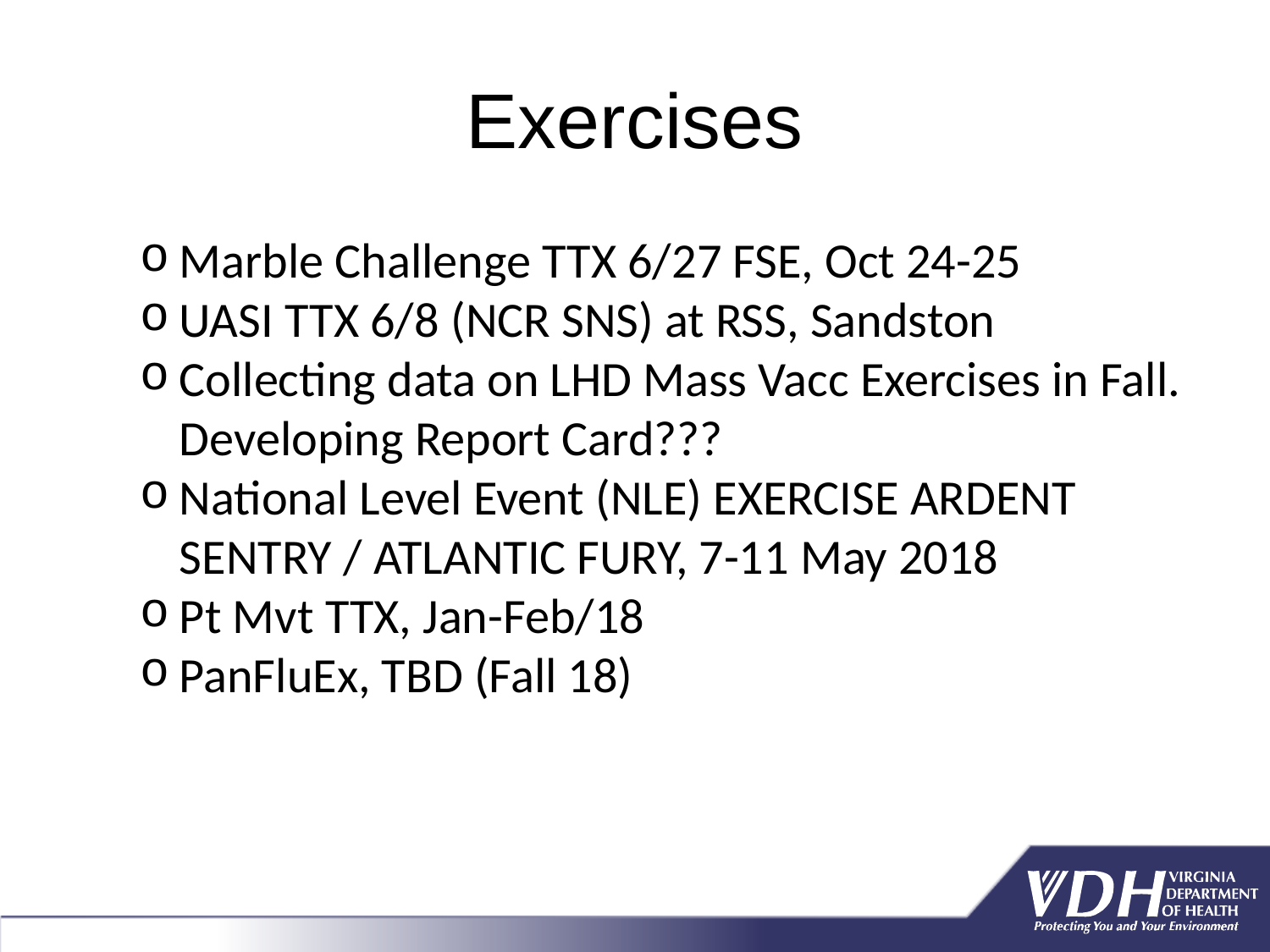

# Exercises
Marble Challenge TTX 6/27 FSE, Oct 24-25
UASI TTX 6/8 (NCR SNS) at RSS, Sandston
Collecting data on LHD Mass Vacc Exercises in Fall.  Developing Report Card???
National Level Event (NLE) EXERCISE ARDENT SENTRY / ATLANTIC FURY, 7-11 May 2018
Pt Mvt TTX, Jan-Feb/18
PanFluEx, TBD (Fall 18)